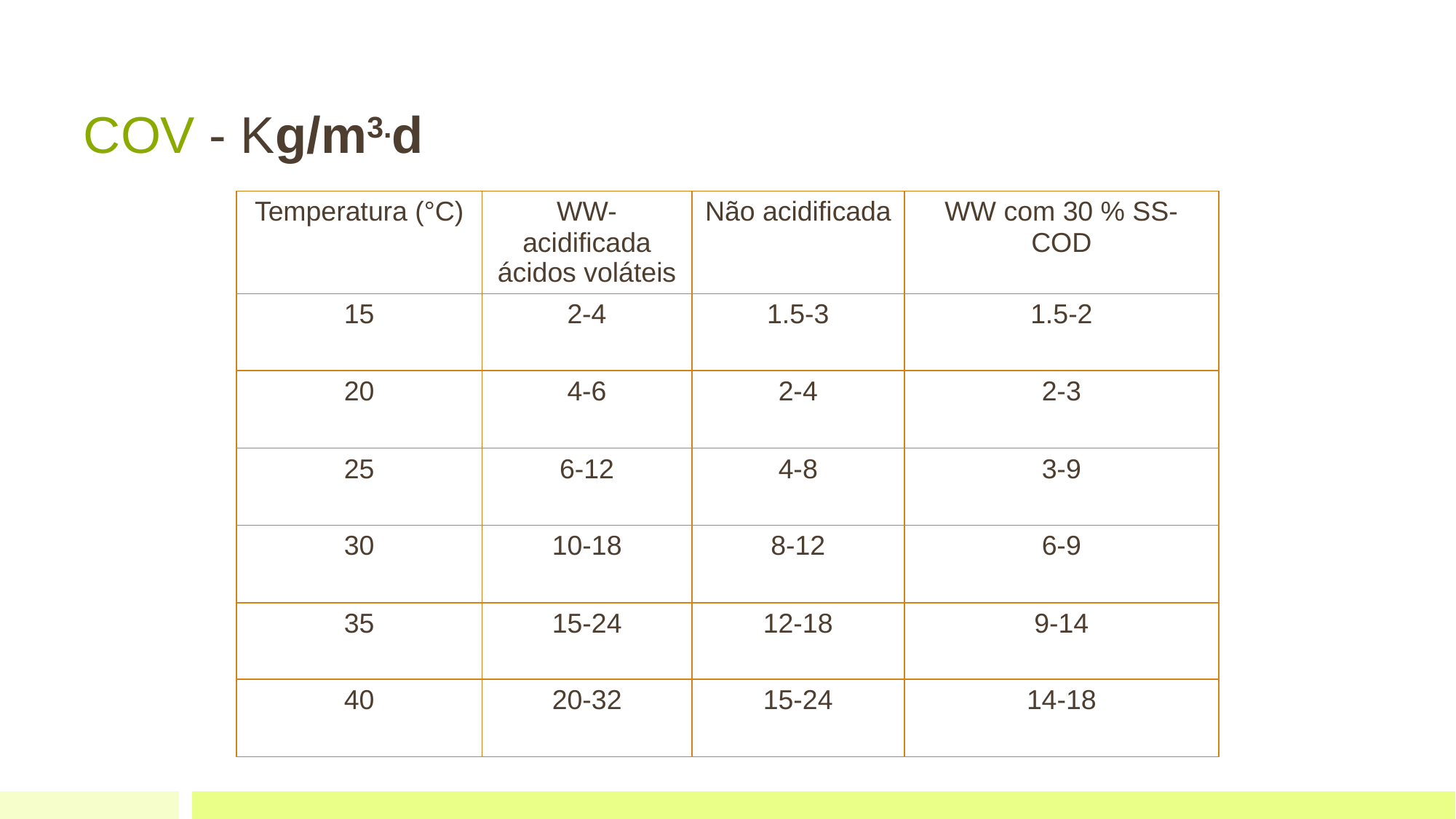

# COV - Kg/m3.d
| Temperatura (°C) | WW- acidificada ácidos voláteis | Não acidificada | WW com 30 % SS-COD |
| --- | --- | --- | --- |
| 15 | 2-4 | 1.5-3 | 1.5-2 |
| 20 | 4-6 | 2-4 | 2-3 |
| 25 | 6-12 | 4-8 | 3-9 |
| 30 | 10-18 | 8-12 | 6-9 |
| 35 | 15-24 | 12-18 | 9-14 |
| 40 | 20-32 | 15-24 | 14-18 |